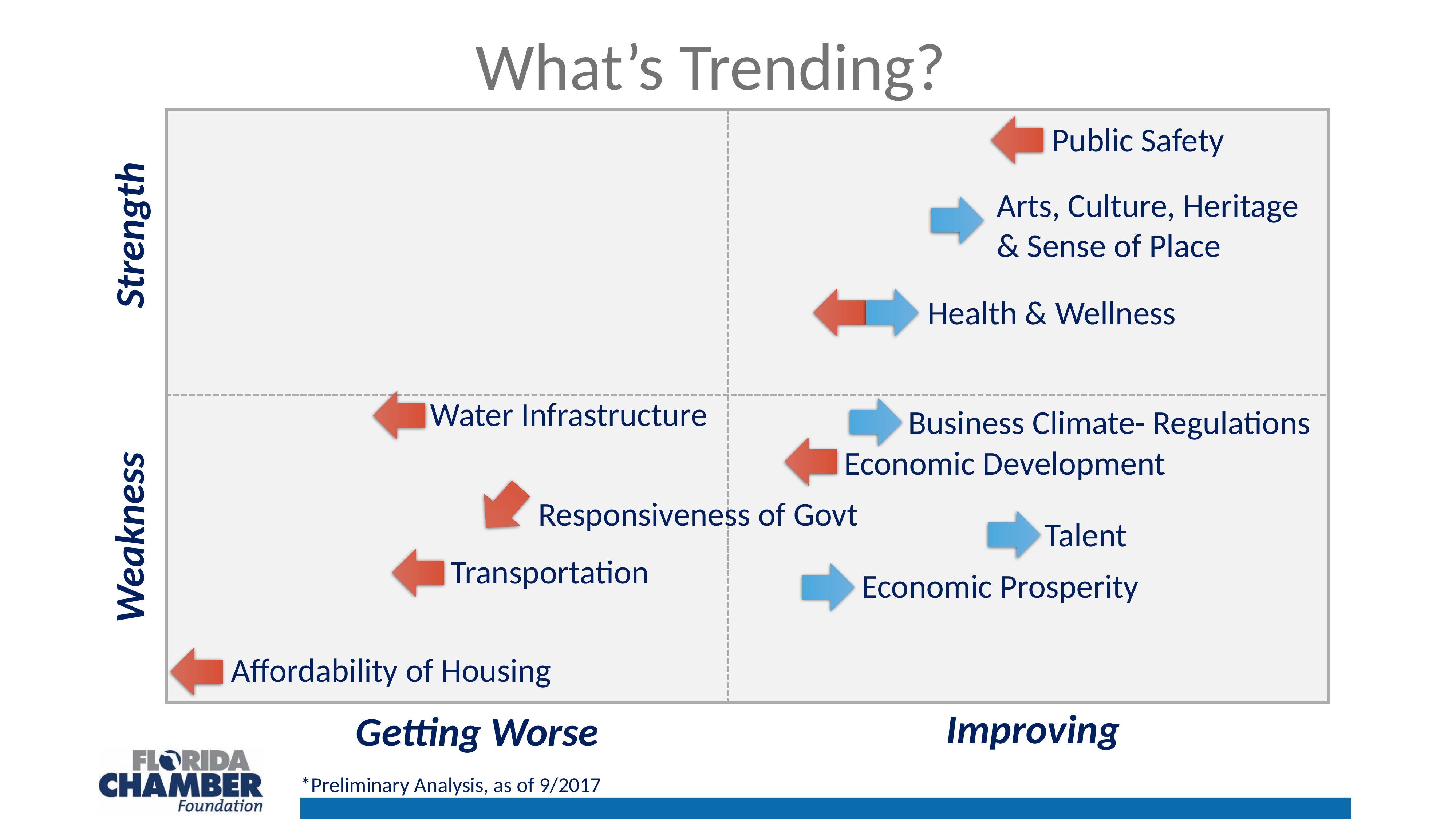

What’s Trending?
|  |  |
| --- | --- |
|  |  |

Public Safety
Arts, Culture, Heritage & Sense of Place

Strength

Health & Wellness

Water Infrastructure

Business Climate- Regulations

Economic Development

Responsiveness of Govt

Weakness
Talent

Transportation

Economic Prosperity

Affordability of Housing
Improving
Getting Worse
*Preliminary Analysis, as of 9/2017